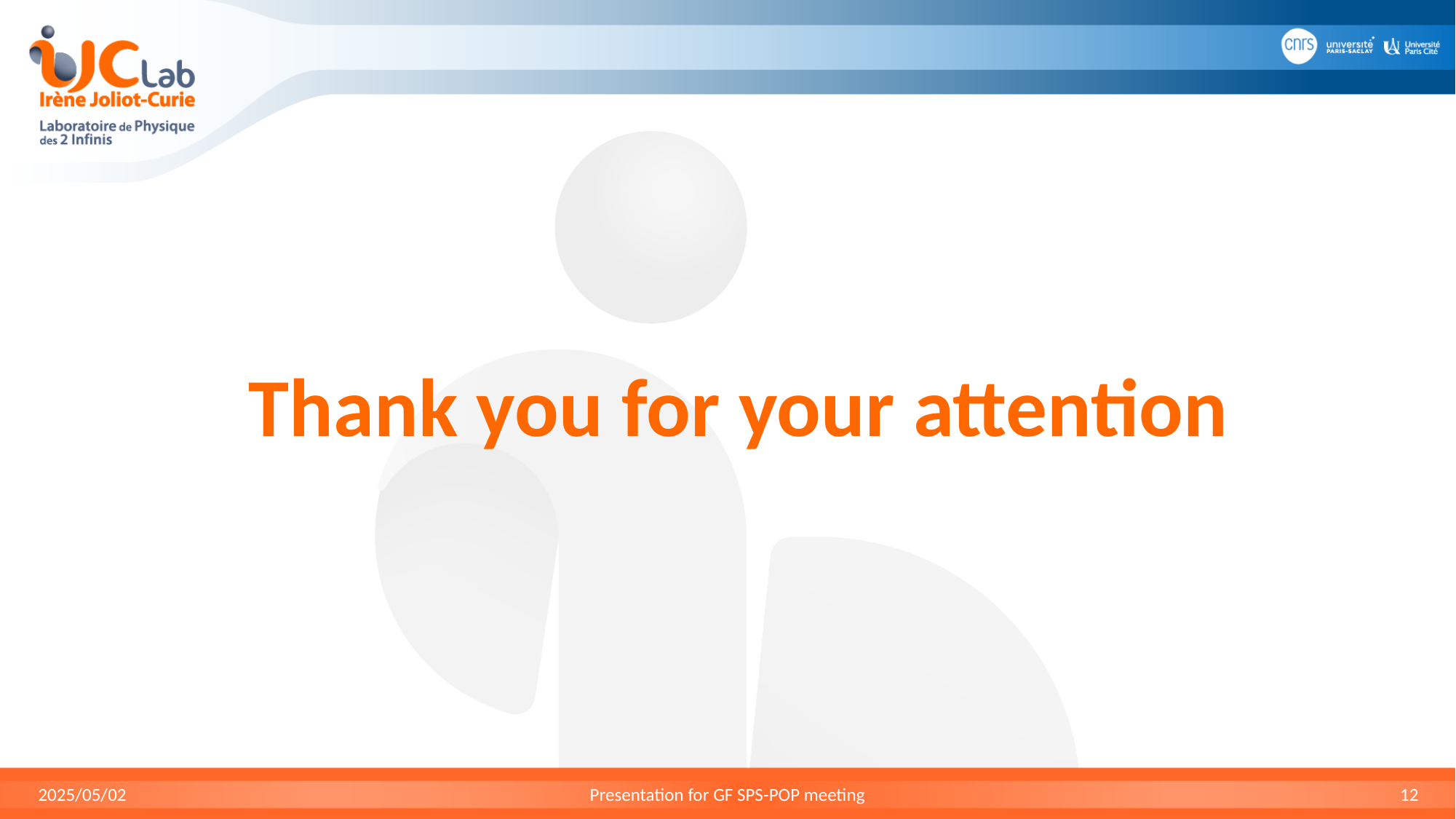

# Thank you for your attention
2025/05/02
Presentation for GF SPS-POP meeting
12